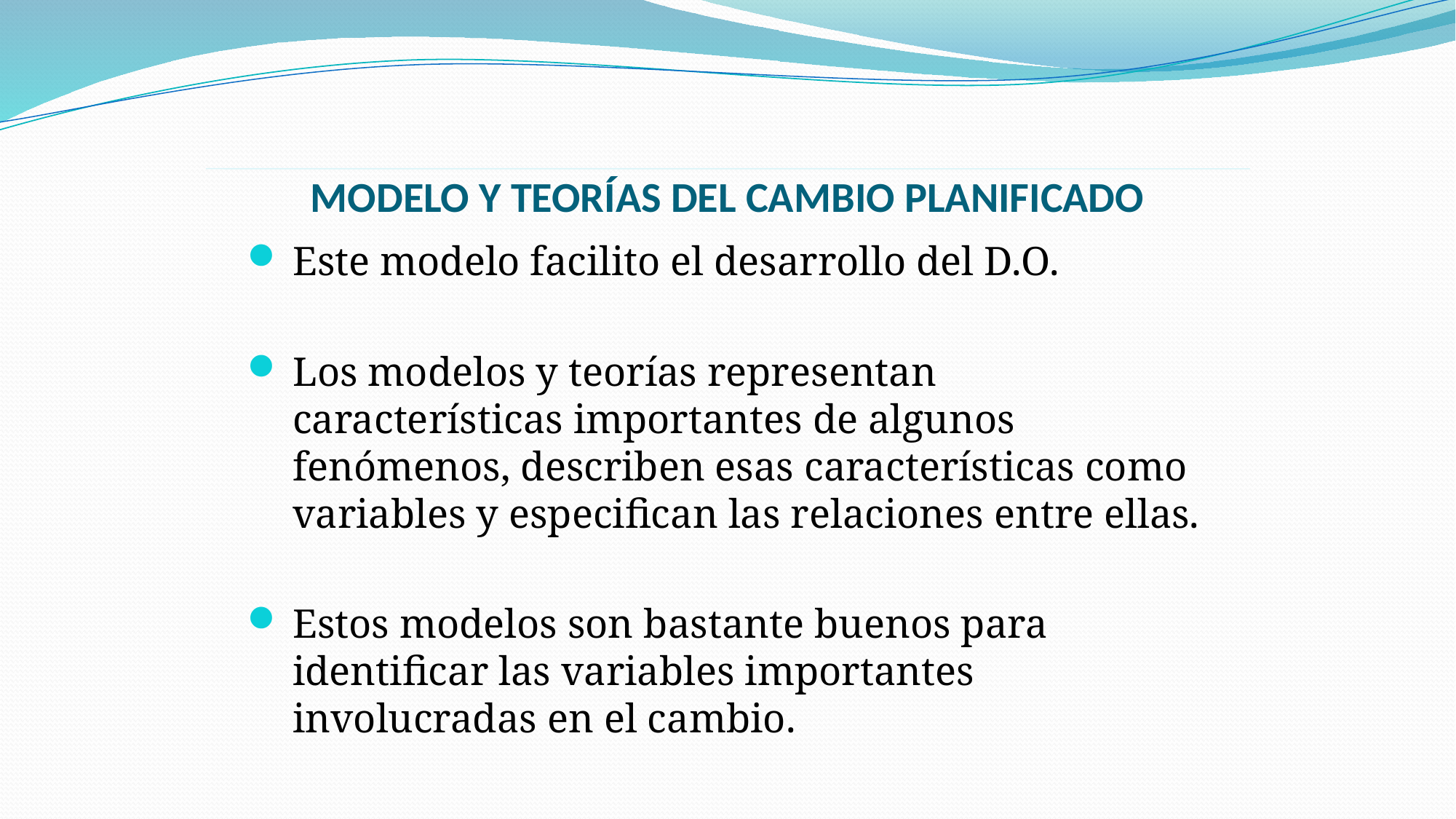

# MODELO Y TEORÍAS DEL CAMBIO PLANIFICADO

Este modelo facilito el desarrollo del D.O.

Los modelos y teorías representan características importantes de algunos fenómenos, describen esas características como variables y especifican las relaciones entre ellas.

Estos modelos son bastante buenos para identificar las variables importantes involucradas en el cambio.